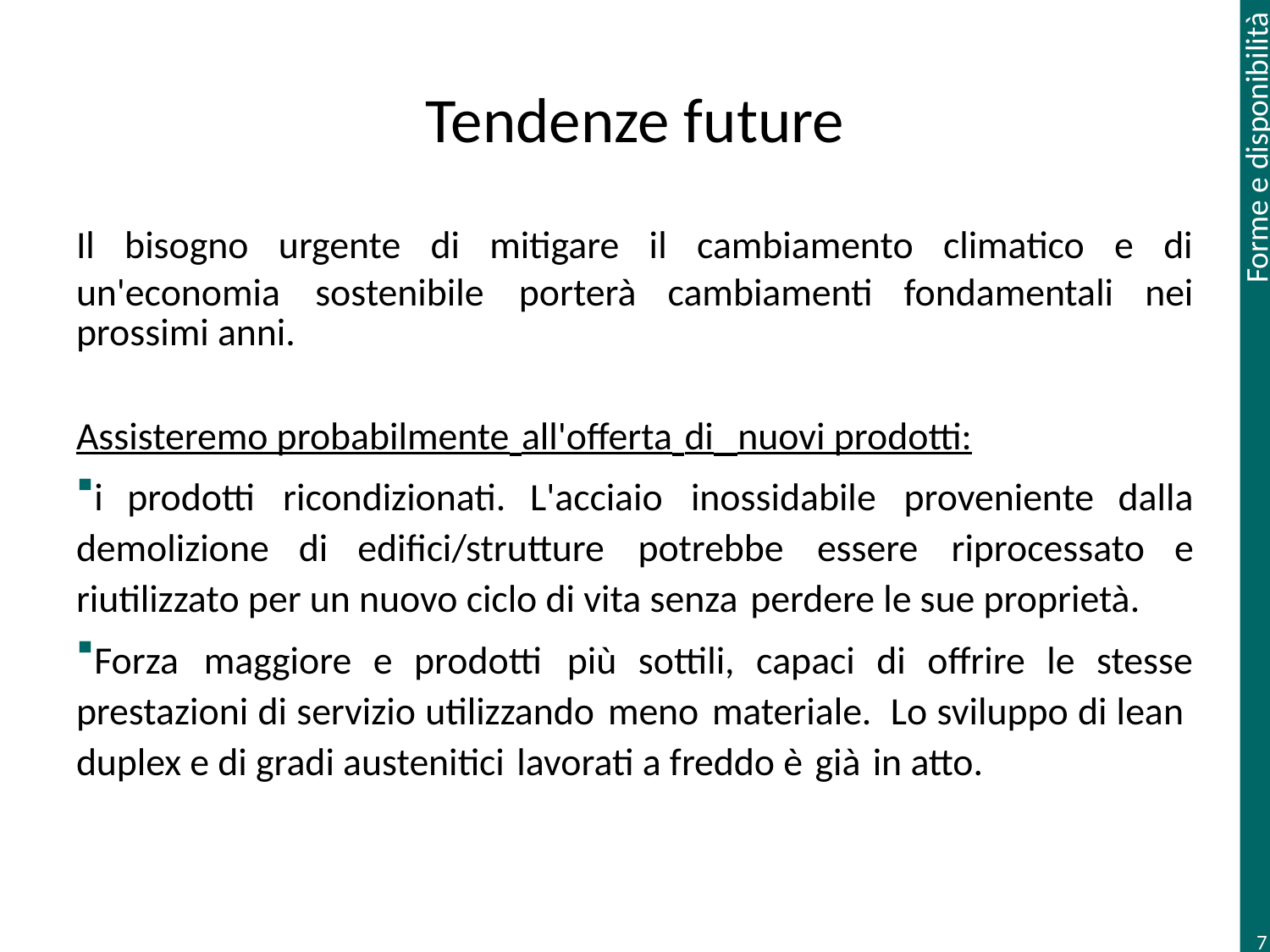

# Tendenze future
Il bisogno urgente di mitigare il cambiamento climatico e di un'economia sostenibile porterà cambiamenti fondamentali nei prossimi anni.

Assisteremo probabilmente all'offerta di  nuovi prodotti:
i prodotti ricondizionati. L'acciaio inossidabile proveniente dalla demolizione di edifici/strutture potrebbe essere riprocessato e riutilizzato per un nuovo ciclo di vita senza perdere le sue proprietà.
Forza maggiore e prodotti più sottili, capaci di offrire le stesse prestazioni di servizio utilizzando meno materiale.  Lo sviluppo di lean  duplex e di gradi austenitici lavorati a freddo è già in atto.
7